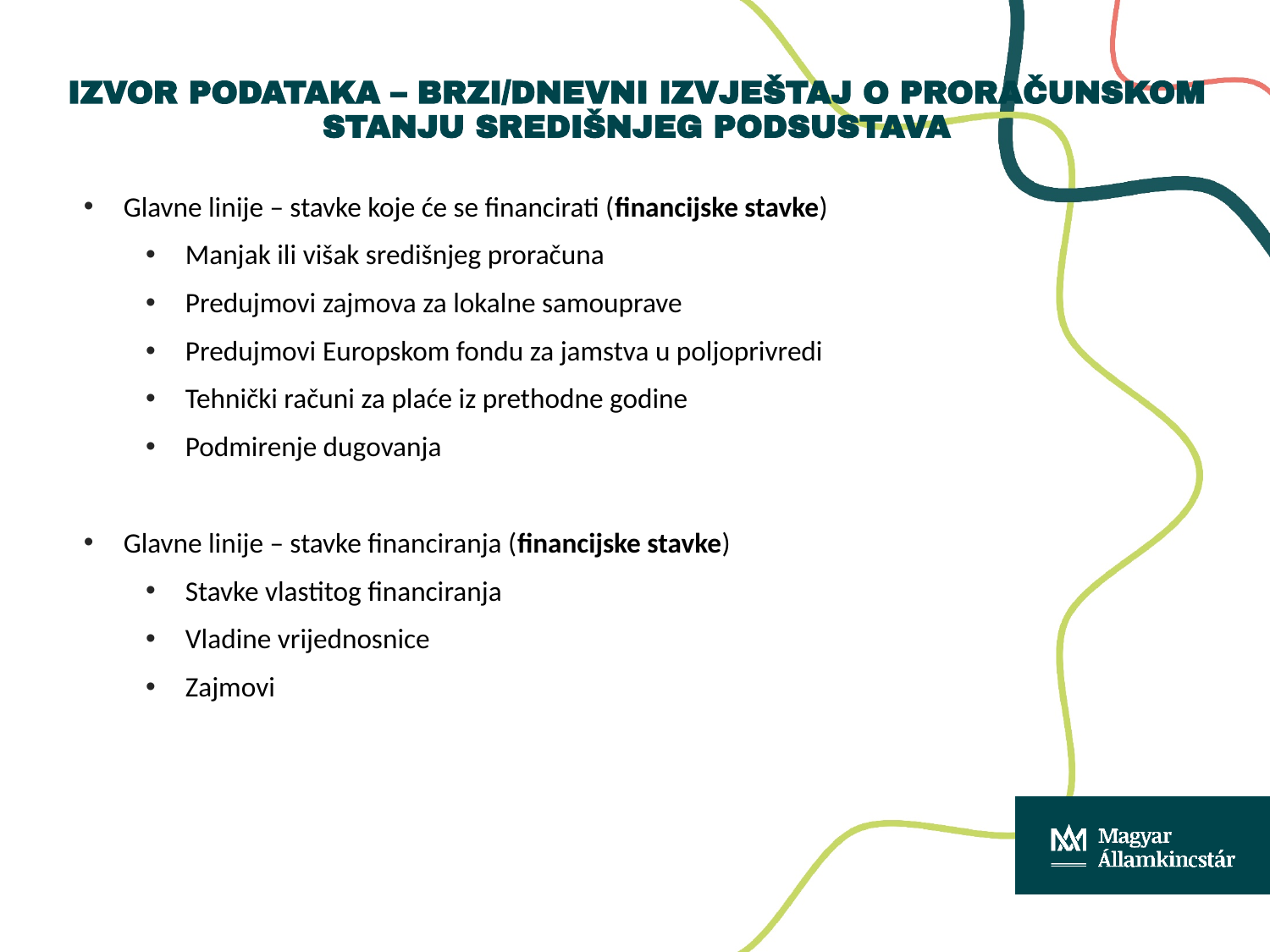

# Izvor podataka – brzi/dnevni izvještaj o proračunskom stanju središnjeg podsustava
Glavne linije – stavke koje će se financirati (financijske stavke)
Manjak ili višak središnjeg proračuna
Predujmovi zajmova za lokalne samouprave
Predujmovi Europskom fondu za jamstva u poljoprivredi
Tehnički računi za plaće iz prethodne godine
Podmirenje dugovanja

Glavne linije – stavke financiranja (financijske stavke)
Stavke vlastitog financiranja
Vladine vrijednosnice
Zajmovi